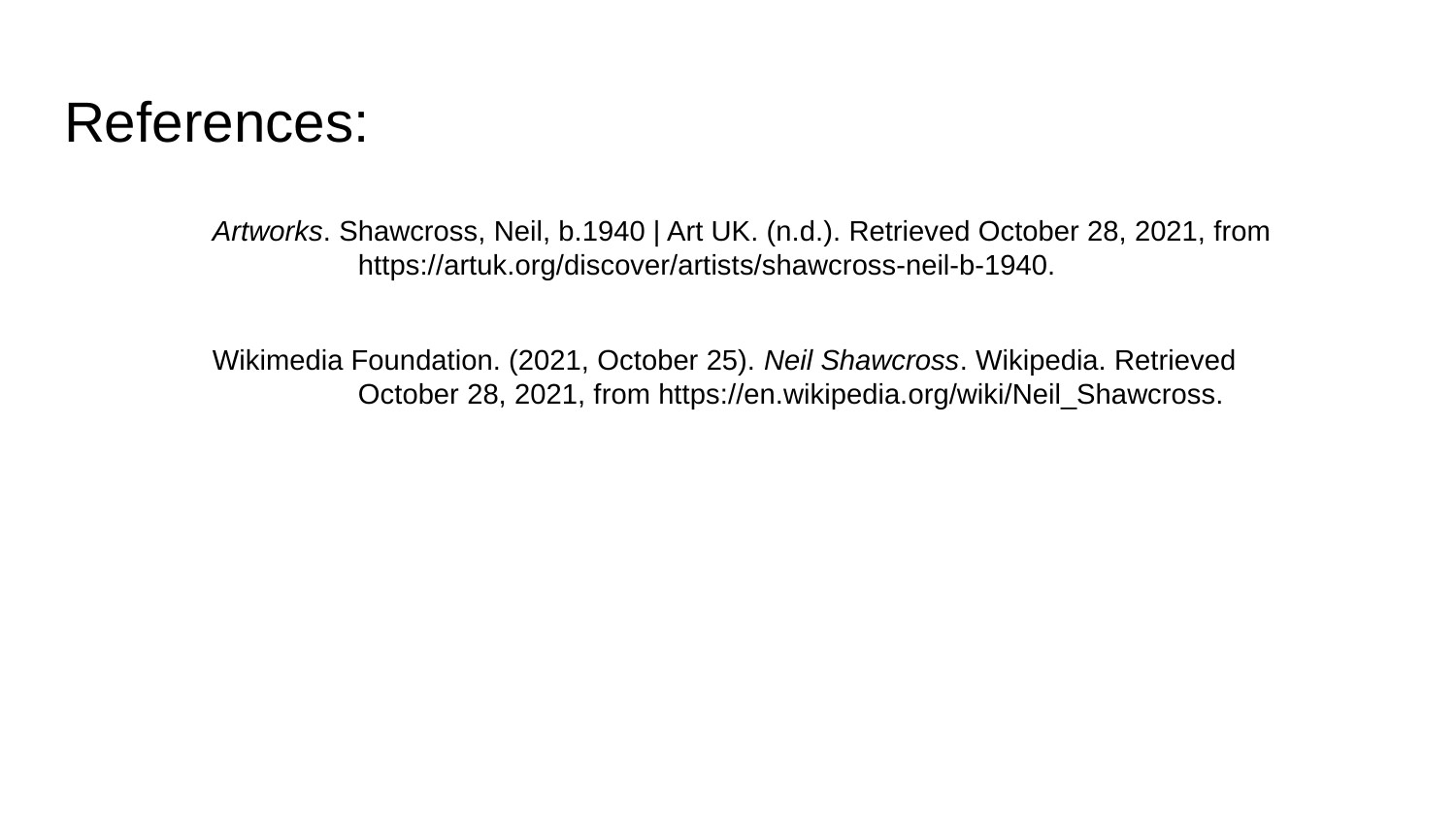

# References:
Artworks. Shawcross, Neil, b.1940 | Art UK. (n.d.). Retrieved October 28, 2021, from 	https://artuk.org/discover/artists/shawcross-neil-b-1940.
Wikimedia Foundation. (2021, October 25). Neil Shawcross. Wikipedia. Retrieved 	October 28, 2021, from https://en.wikipedia.org/wiki/Neil_Shawcross.